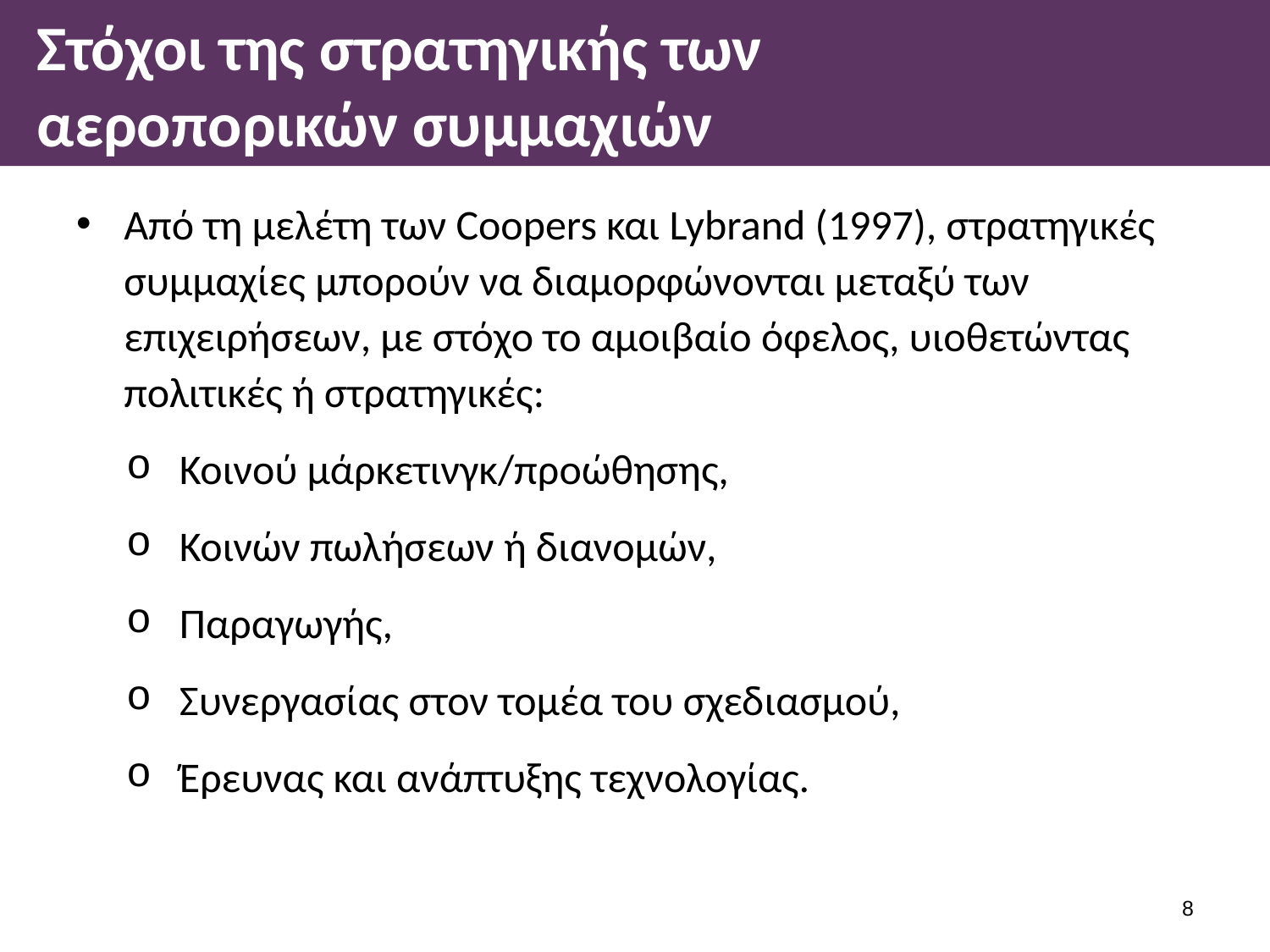

# Στόχοι της στρατηγικής των αεροπορικών συμμαχιών
Από τη μελέτη των Coopers και Lybrand (1997), στρατηγικές συμμαχίες μπορούν να διαμορφώνονται μεταξύ των επιχειρήσεων, με στόχο το αμοιβαίο όφελος, υιοθετώντας πολιτικές ή στρατηγικές:
Κοινού μάρκετινγκ/προώθησης,
Κοινών πωλήσεων ή διανομών,
Παραγωγής,
Συνεργασίας στον τομέα του σχεδιασμού,
Έρευνας και ανάπτυξης τεχνολογίας.
8